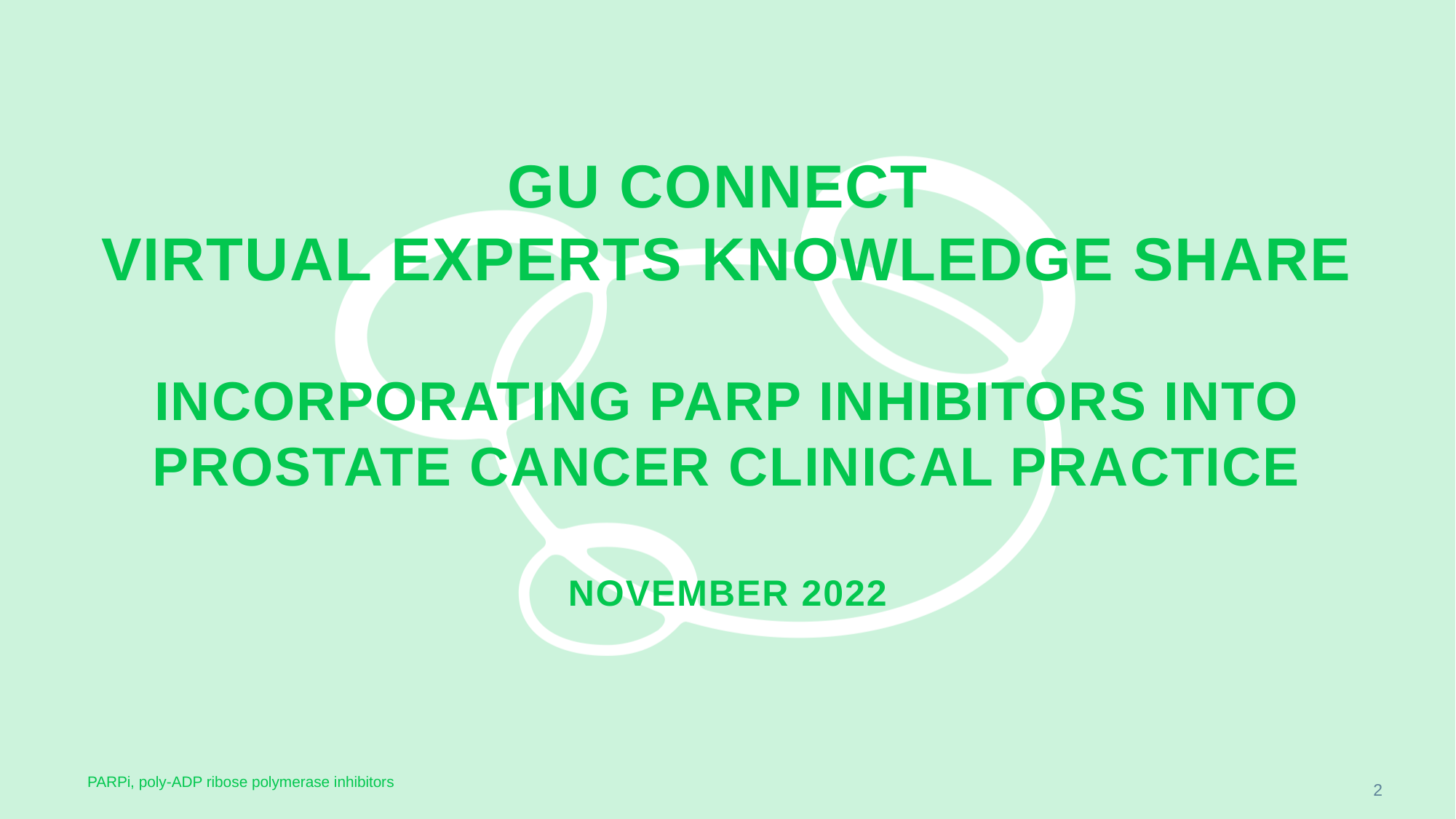

# GU CONNECT VIRTUAL EXPERTS KNOWLEDGE SHARE Incorporating PARP inhibitors into prostate cancer clinical practice NOVEMBER 2022
PARPi, poly-ADP ribose polymerase inhibitors
2